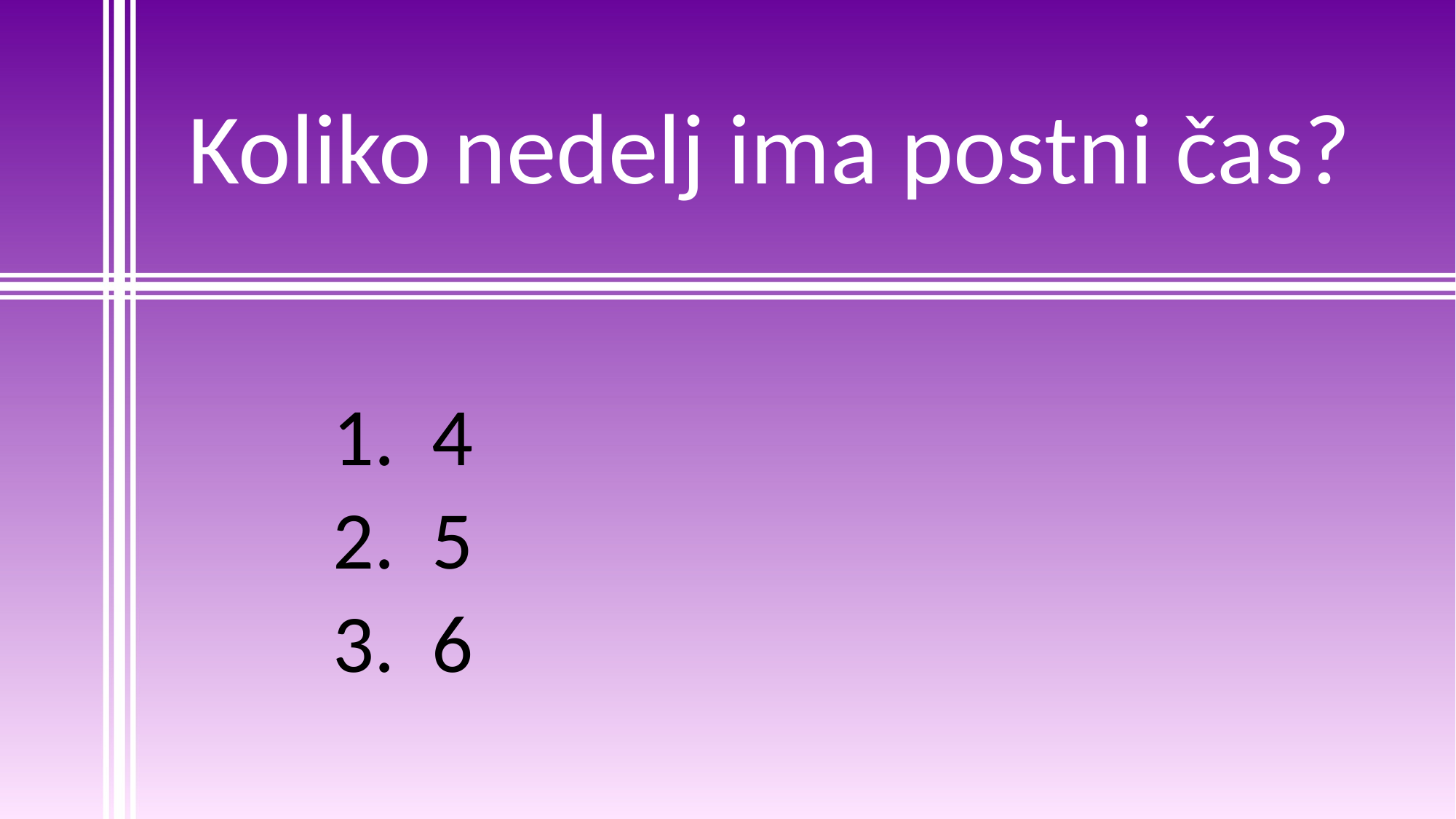

# Koliko nedelj ima postni čas?
1.  4
2.  5
3.  6